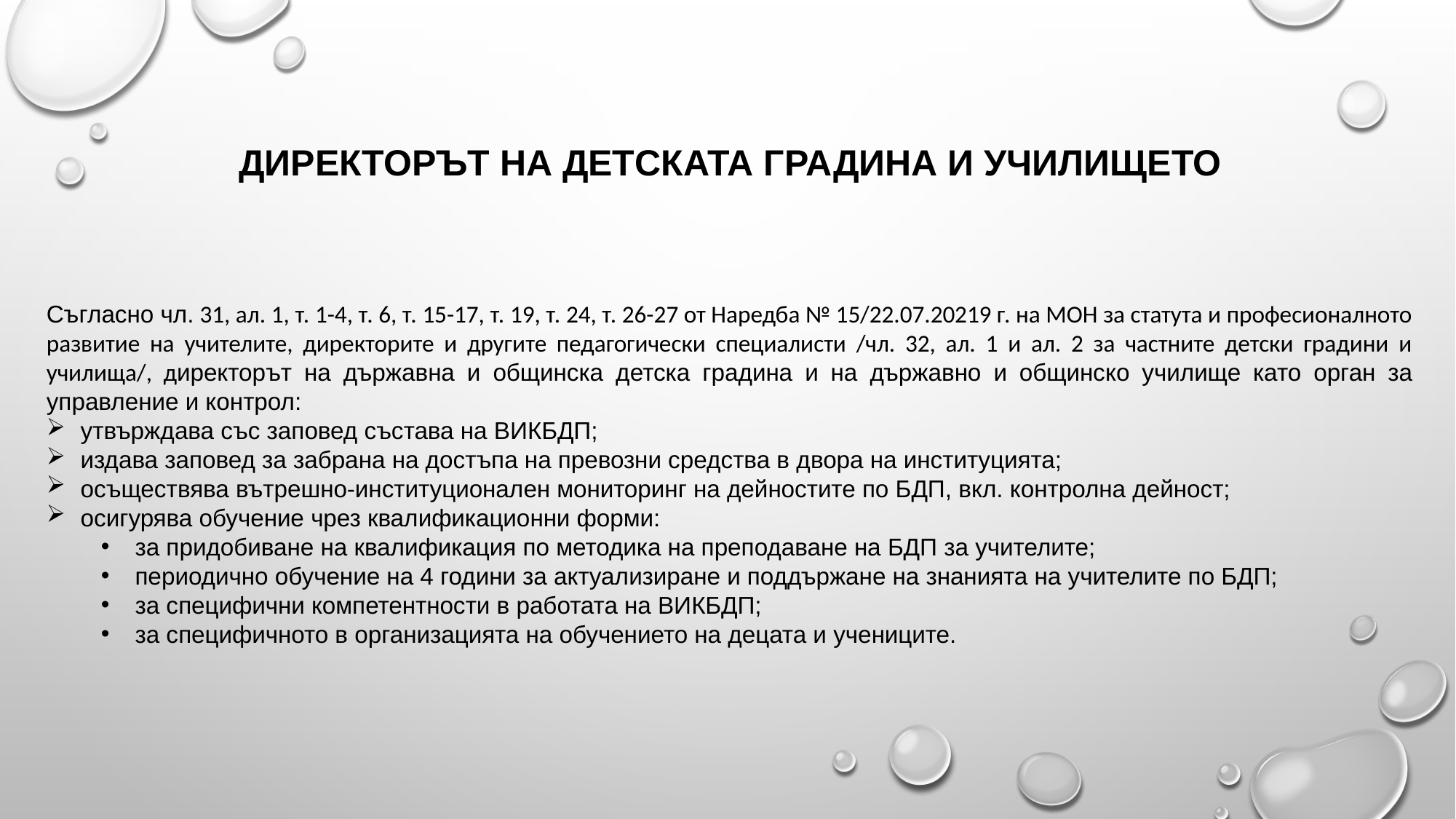

ДИРЕКТОРЪТ НА ДЕТСКАТА ГРАДИНА И УЧИЛИЩЕТО

Съгласно чл. 31, ал. 1, т. 1-4, т. 6, т. 15-17, т. 19, т. 24, т. 26-27 от Наредба № 15/22.07.20219 г. на МОН за статута и професионалното развитие на учителите, директорите и другите педагогически специалисти /чл. 32, ал. 1 и ал. 2 за частните детски градини и училища/, директорът на държавна и общинска детска градина и на държавно и общинско училище като орган за управление и контрол:
утвърждава със заповед състава на ВИКБДП;
издава заповед за забрана на достъпа на превозни средства в двора на институцията;
осъществява вътрешно-институционален мониторинг на дейностите по БДП, вкл. контролна дейност;
осигурява обучение чрез квалификационни форми:
за придобиване на квалификация по методика на преподаване на БДП за учителите;
периодично обучение на 4 години за актуализиране и поддържане на знанията на учителите по БДП;
за специфични компетентности в работата на ВИКБДП;
за специфичното в организацията на обучението на децата и учениците.